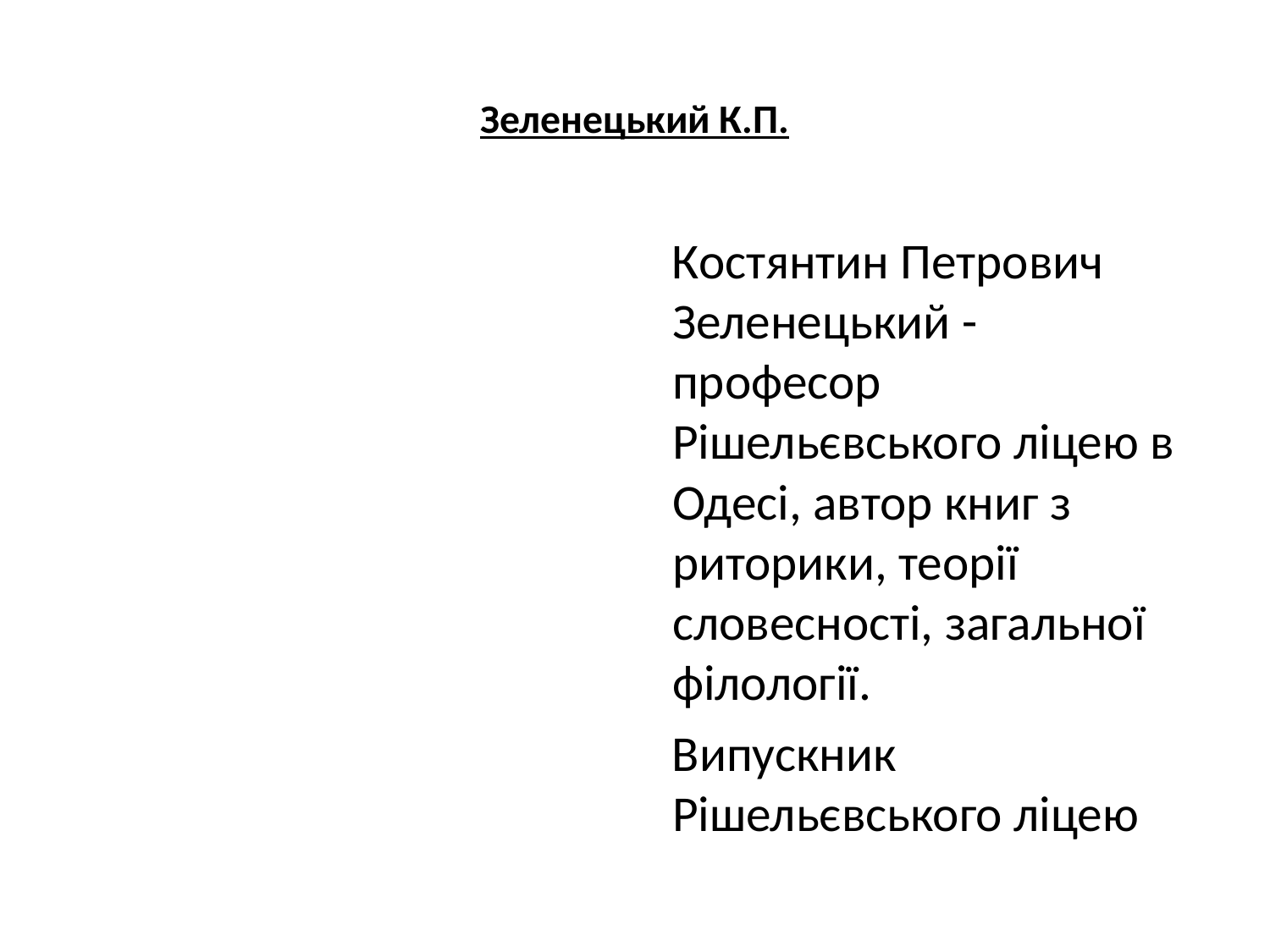

# Зеленецький К.П.
    Костянтин Петрович Зеленецький - професор Рішельєвського ліцею в Одесі, автор книг з риторики, теорії словесності, загальної філології.
    Випускник Рішельєвського ліцею